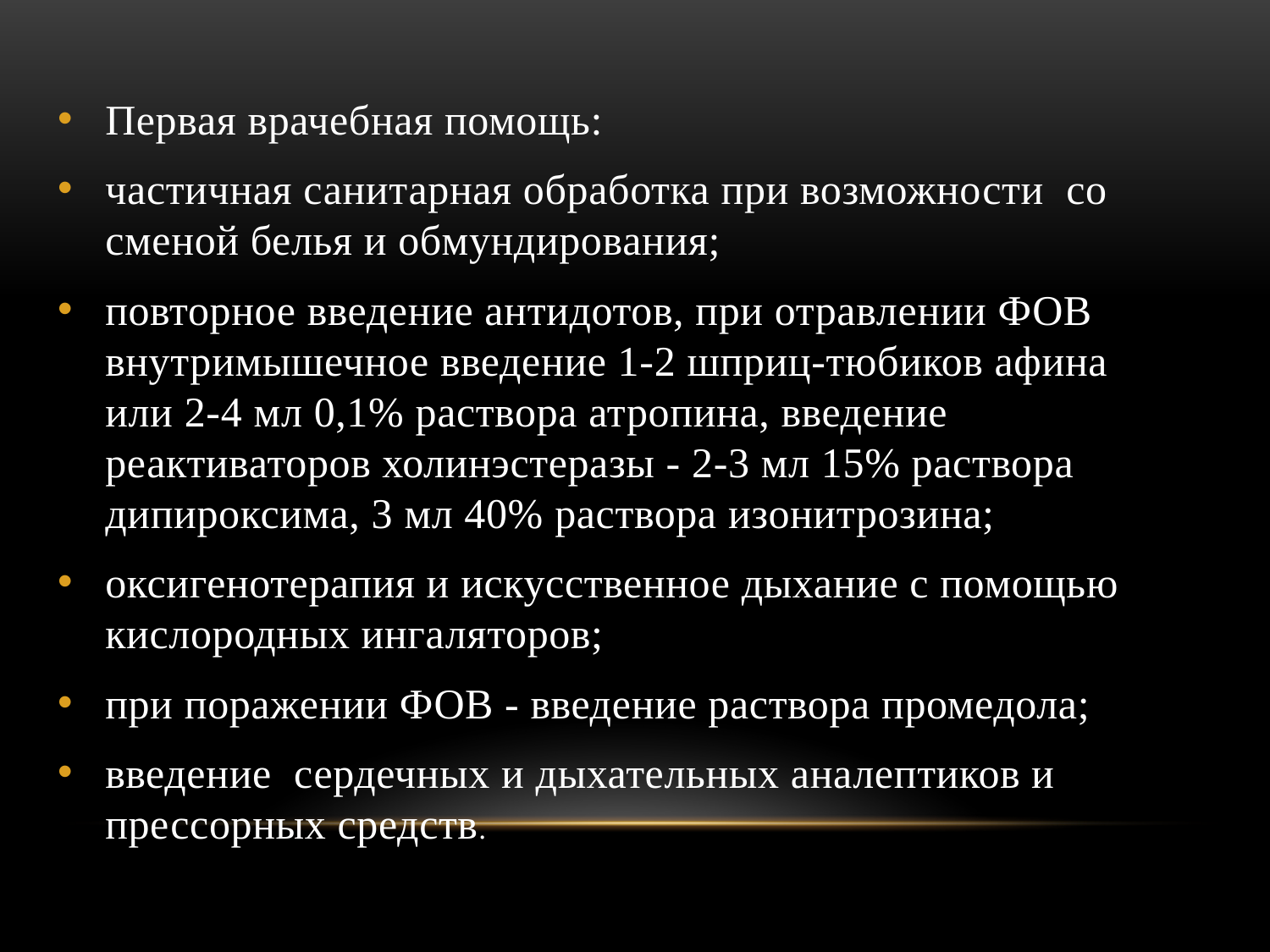

Первая врачебная помощь:
частичная санитарная обработка при возможности  со  сменой белья и обмундирования;
повторное введение антидотов, при отравлении ФОВ внутримышечное введение 1-2 шприц-тюбиков афина или 2-4 мл 0,1% раствора атропина, введение реактиваторов холинэстеразы - 2-3 мл 15% раствора дипироксима, 3 мл 40% раствора изонитрозина;
оксигенотерапия и искусственное дыхание с помощью кислородных ингаляторов;
при поражении ФОВ - введение раствора промедола;
введение  сердечных и дыхательных аналептиков и прессорных средств.